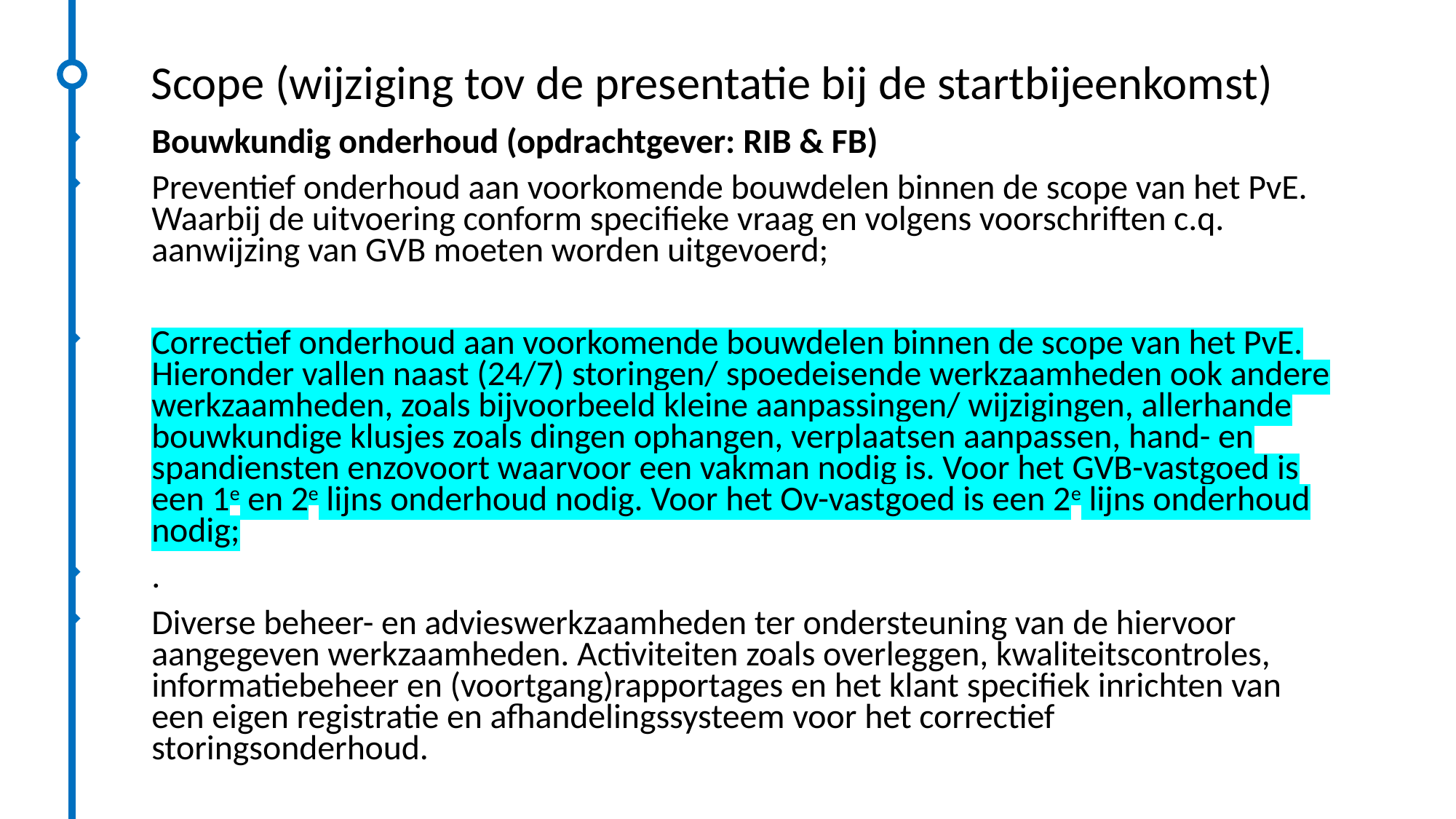

# Scope (wijziging tov de presentatie bij de startbijeenkomst)
Bouwkundig onderhoud (opdrachtgever: RIB & FB)
Preventief onderhoud aan voorkomende bouwdelen binnen de scope van het PvE. Waarbij de uitvoering conform specifieke vraag en volgens voorschriften c.q. aanwijzing van GVB moeten worden uitgevoerd;

Correctief onderhoud aan voorkomende bouwdelen binnen de scope van het PvE. Hieronder vallen naast (24/7) storingen/ spoedeisende werkzaamheden ook andere werkzaamheden, zoals bijvoorbeeld kleine aanpassingen/ wijzigingen, allerhande bouwkundige klusjes zoals dingen ophangen, verplaatsen aanpassen, hand- en spandiensten enzovoort waarvoor een vakman nodig is. Voor het GVB-vastgoed is een 1e en 2e lijns onderhoud nodig. Voor het Ov-vastgoed is een 2e lijns onderhoud nodig;
.
Diverse beheer- en advieswerkzaamheden ter ondersteuning van de hiervoor aangegeven werkzaamheden. Activiteiten zoals overleggen, kwaliteitscontroles, informatiebeheer en (voortgang)rapportages en het klant specifiek inrichten van een eigen registratie en afhandelingssysteem voor het correctief storingsonderhoud.